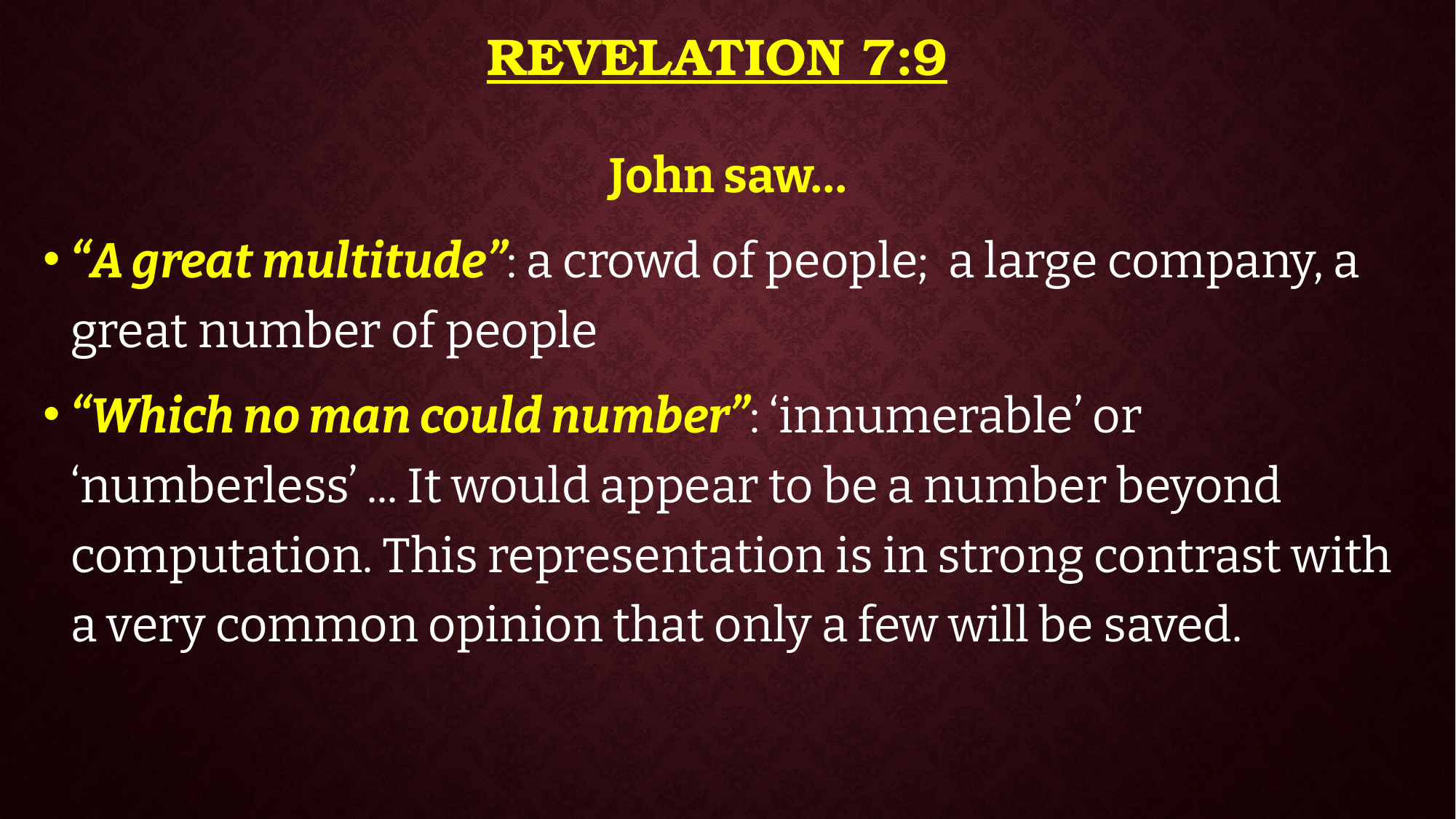

# Revelation 7:9
John saw…
“A great multitude”: a crowd of people;  a large company, a great number of people
“Which no man could number”: ‘innumerable’ or ‘numberless’ ... It would appear to be a number beyond computation. This representation is in strong contrast with a very common opinion that only a few will be saved.